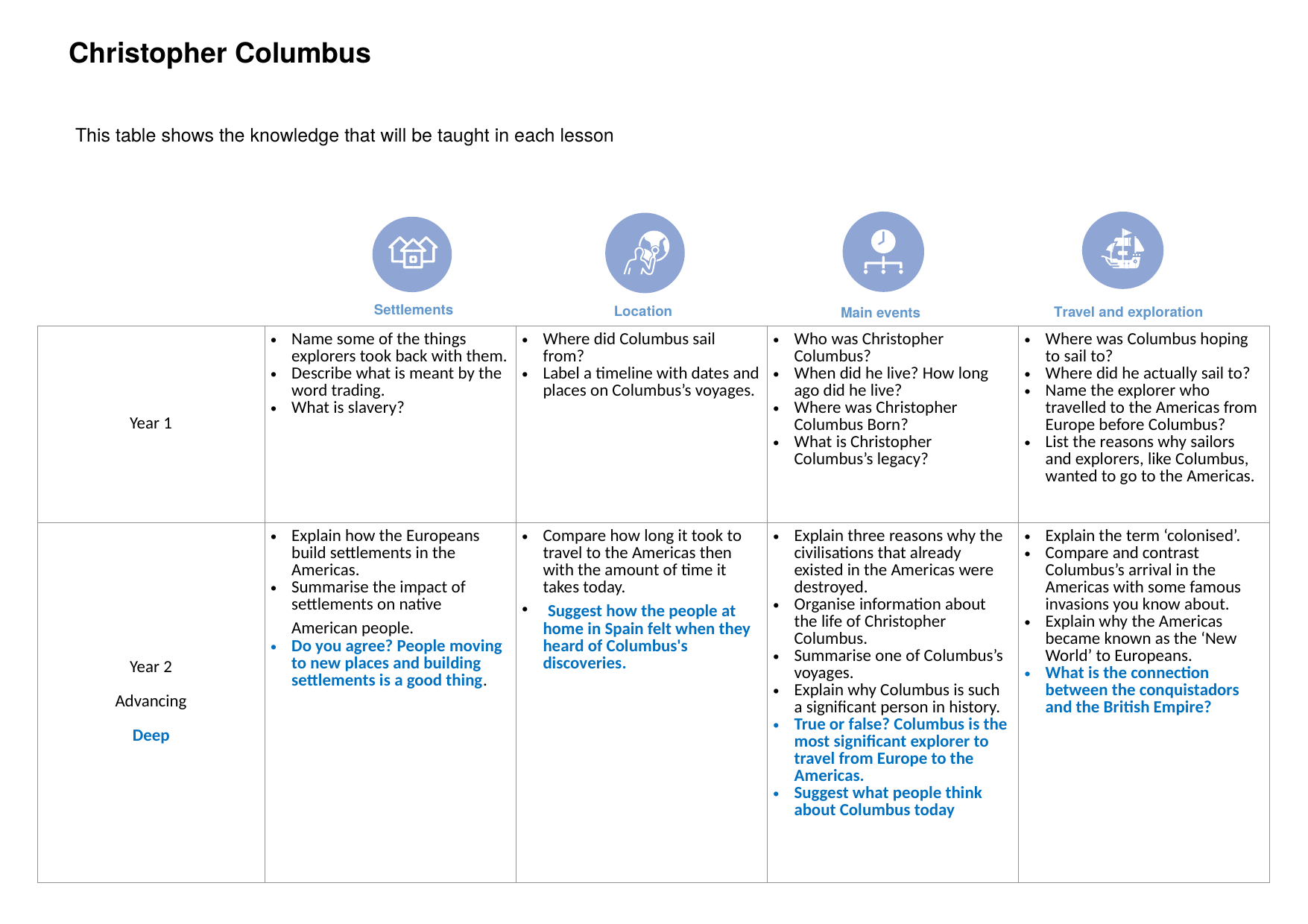

Christopher Columbus
This table shows the knowledge that will be taught in each lesson

Settlements
Location
Travel and exploration
Main events
| Year 1 | Name some of the things explorers took back with them. Describe what is meant by the word trading. What is slavery? | Where did Columbus sail from? Label a timeline with dates and places on Columbus’s voyages. | Who was Christopher Columbus? When did he live? How long ago did he live? Where was Christopher Columbus Born? What is Christopher Columbus’s legacy? | Where was Columbus hoping to sail to? Where did he actually sail to? Name the explorer who travelled to the Americas from Europe before Columbus? List the reasons why sailors and explorers, like Columbus, wanted to go to the Americas. |
| --- | --- | --- | --- | --- |
| Year 2 Advancing Deep | Explain how the Europeans build settlements in the Americas. Summarise the impact of settlements on native American people. Do you agree? People moving to new places and building settlements is a good thing. | Compare how long it took to travel to the Americas then with the amount of time it takes today. Suggest how the people at home in Spain felt when they heard of Columbus's discoveries. | Explain three reasons why the civilisations that already existed in the Americas were destroyed. Organise information about the life of Christopher Columbus. Summarise one of Columbus’s voyages. Explain why Columbus is such a significant person in history. True or false? Columbus is the most significant explorer to travel from Europe to the Americas. Suggest what people think about Columbus today | Explain the term ‘colonised’. Compare and contrast Columbus’s arrival in the Americas with some famous invasions you know about. Explain why the Americas became known as the ‘New World’ to Europeans. What is the connection between the conquistadors and the British Empire? |